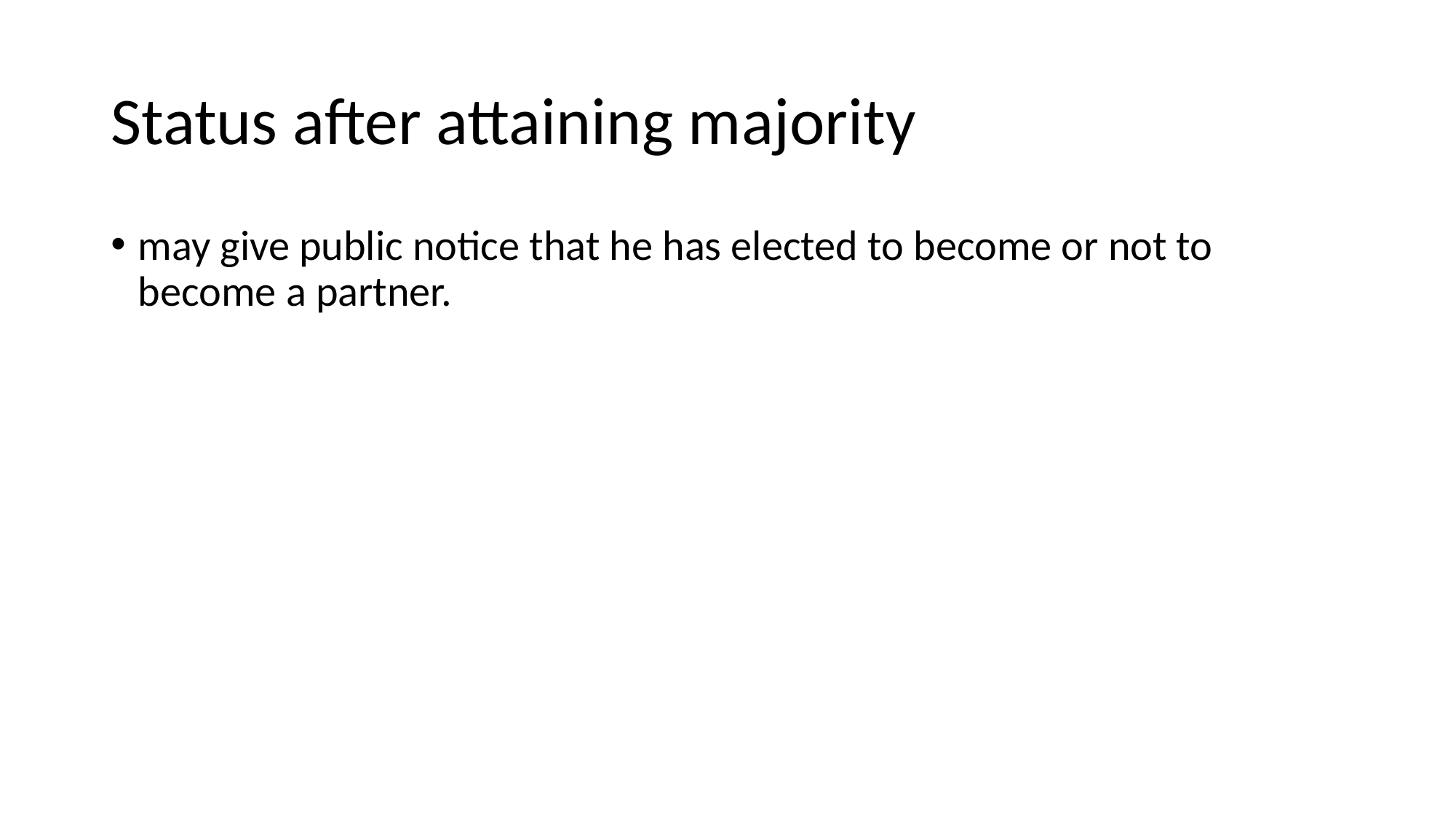

# Status after attaining majority
may give public notice that he has elected to become or not to become a partner.